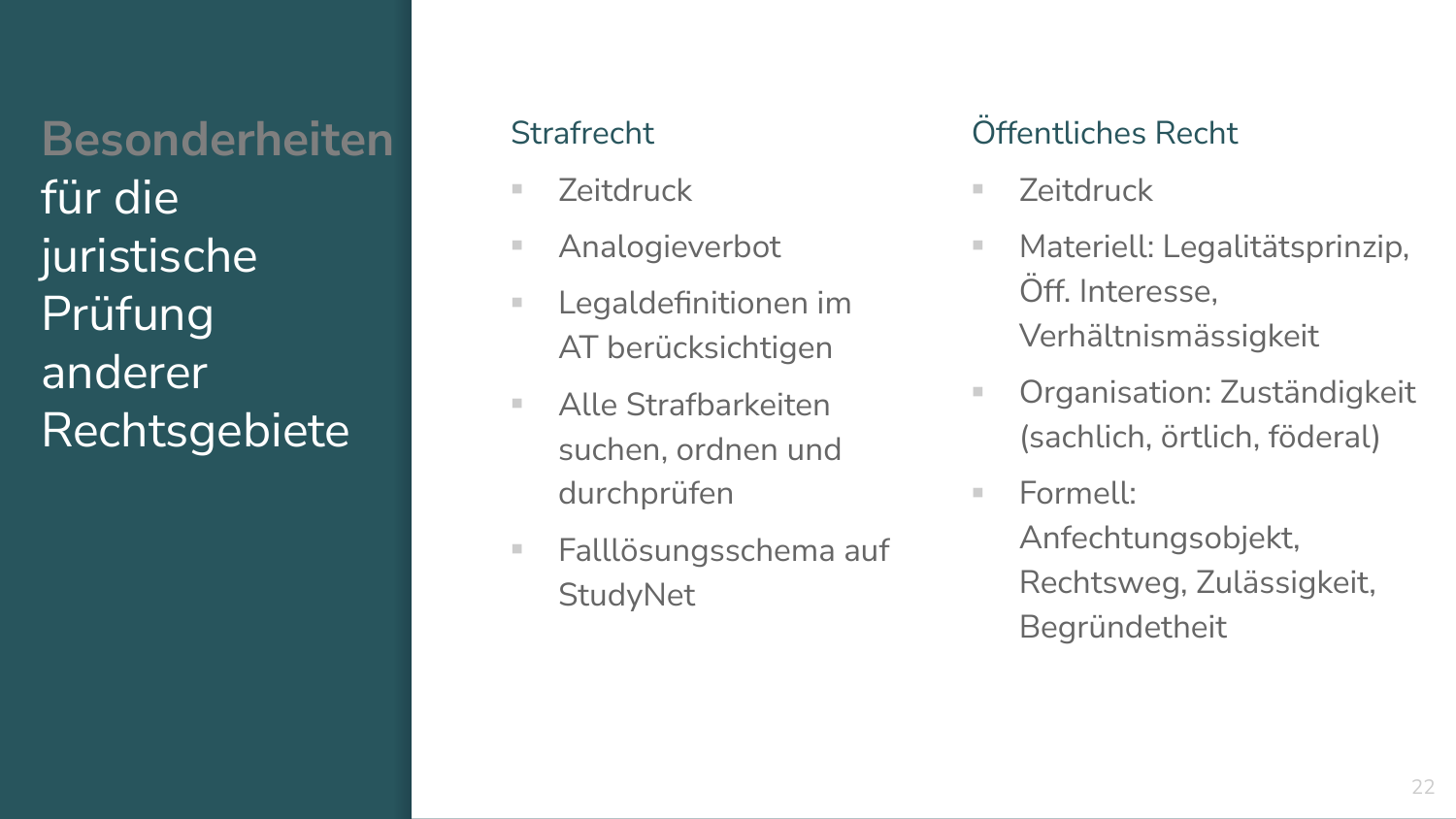

Strafrecht
Zeitdruck
Analogieverbot
Legaldefinitionen im AT berücksichtigen
Alle Strafbarkeiten suchen, ordnen und durchprüfen
Falllösungsschema auf StudyNet

Öffentliches Recht
Zeitdruck
Materiell: Legalitätsprinzip, Öff. Interesse, Verhältnismässigkeit
Organisation: Zuständigkeit (sachlich, örtlich, föderal)
Formell: Anfechtungsobjekt, Rechtsweg, Zulässigkeit, Begründetheit
# Besonderheiten für die juristische Prüfung anderer Rechtsgebiete
22